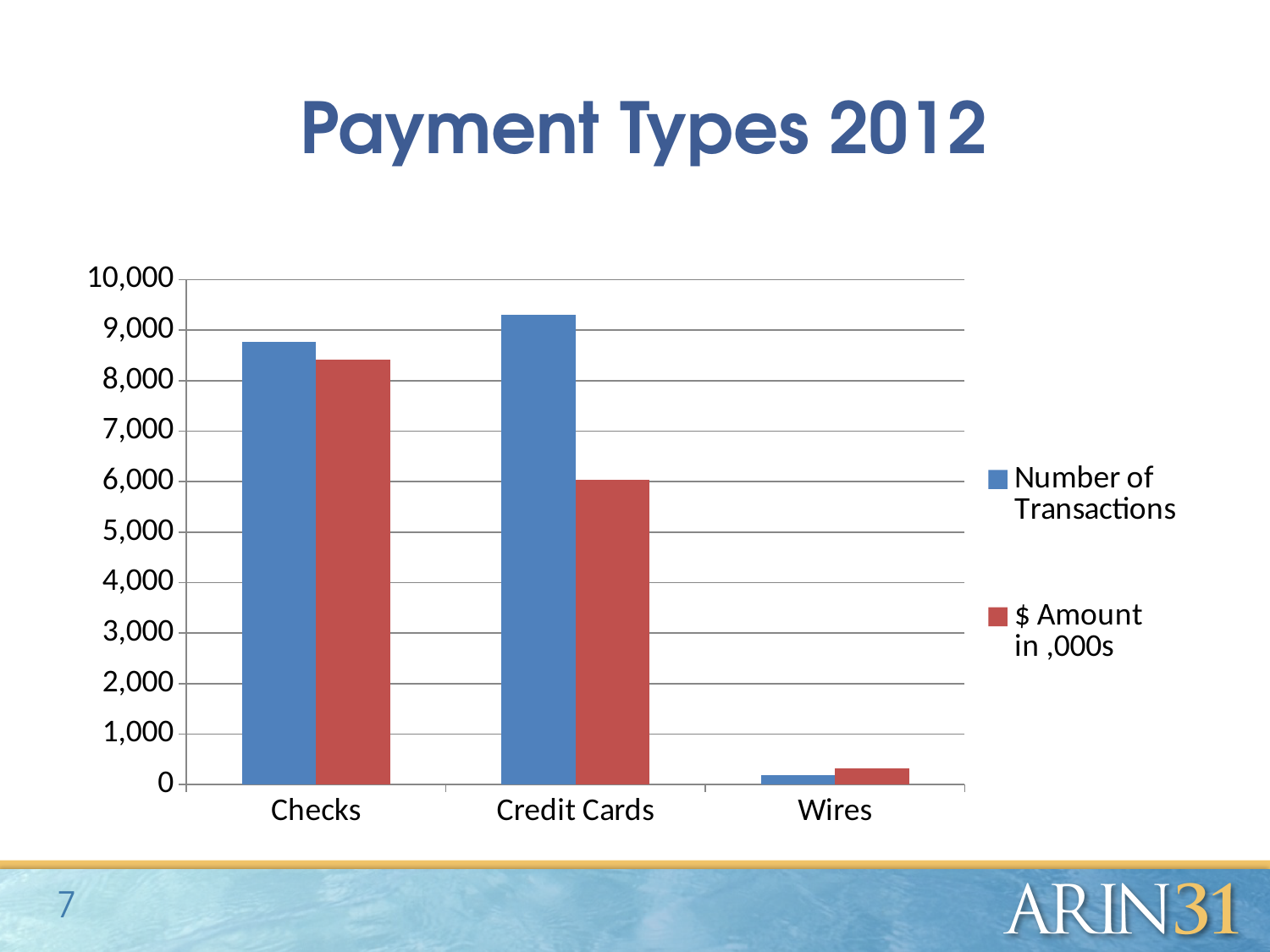

# Payment Types 2012

### Chart

| Category | Number of Transactions | $ Amount in ,000s |
|---|---|---|
| Checks | 8771.0 | 8408.591 |
| Credit Cards | 9299.0 | 6034.547 |
| Wires | 184.0 | 323.06 |
7